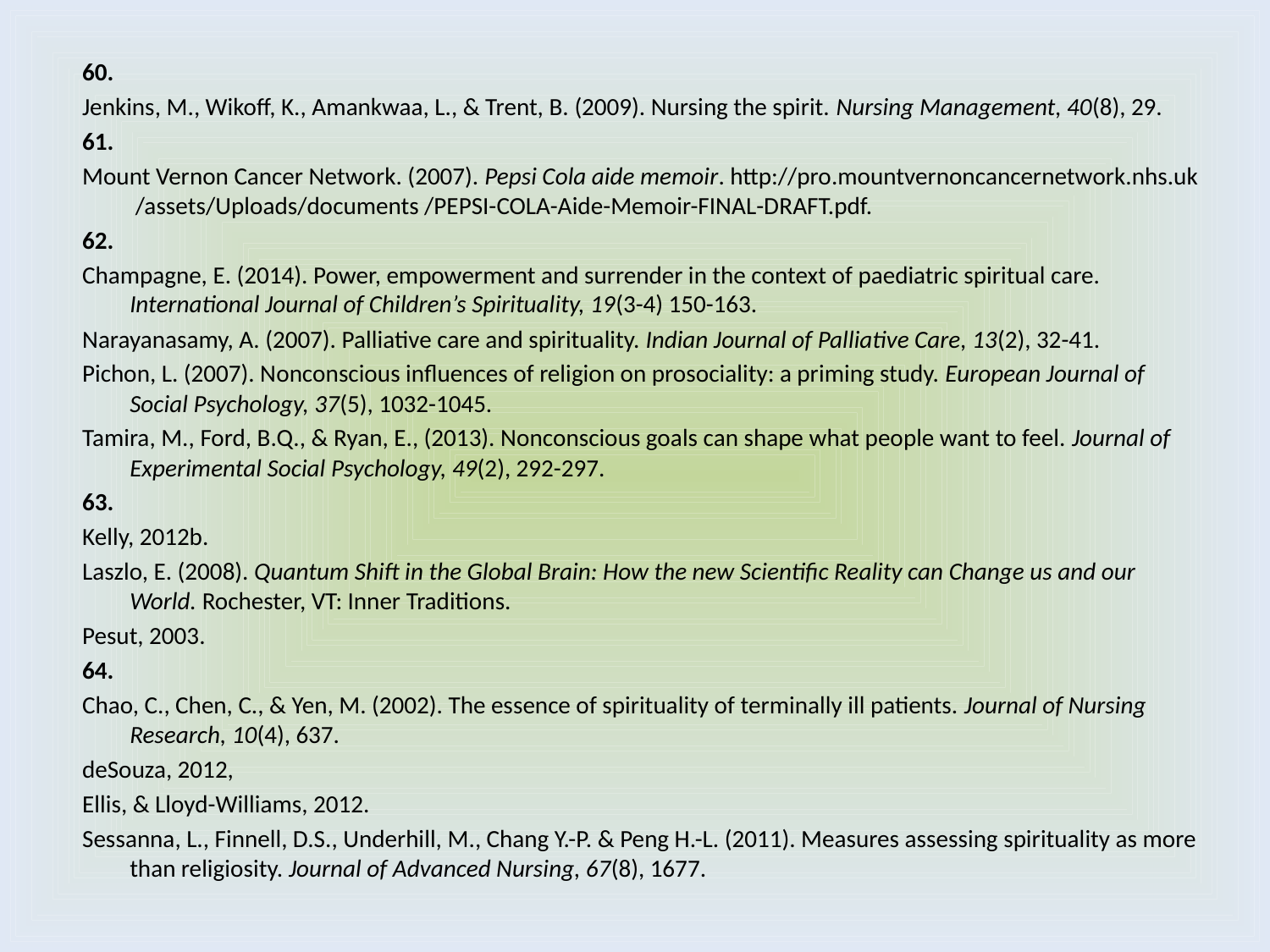

60.
Jenkins, M., Wikoff, K., Amankwaa, L., & Trent, B. (2009). Nursing the spirit. Nursing Management, 40(8), 29.
61.
Mount Vernon Cancer Network. (2007). Pepsi Cola aide memoir. http://pro.mountvernoncancernetwork.nhs.uk  /assets/Uploads/documents /PEPSI-COLA-Aide-Memoir-FINAL-DRAFT.pdf.
62.
Champagne, E. (2014). Power, empowerment and surrender in the context of paediatric spiritual care. International Journal of Children’s Spirituality, 19(3-4) 150-163.
Narayanasamy, A. (2007). Palliative care and spirituality. Indian Journal of Palliative Care, 13(2), 32-41.
Pichon, L. (2007). Nonconscious influences of religion on prosociality: a priming study. European Journal of Social Psychology, 37(5), 1032-1045.
Tamira, M., Ford, B.Q., & Ryan, E., (2013). Nonconscious goals can shape what people want to feel. Journal of Experimental Social Psychology, 49(2), 292-297.
63.
Kelly, 2012b.
Laszlo, E. (2008). Quantum Shift in the Global Brain: How the new Scientific Reality can Change us and our World. Rochester, VT: Inner Traditions.
Pesut, 2003.
64.
Chao, C., Chen, C., & Yen, M. (2002). The essence of spirituality of terminally ill patients. Journal of Nursing Research, 10(4), 637.
deSouza, 2012,
Ellis, & Lloyd-Williams, 2012.
Sessanna, L., Finnell, D.S., Underhill, M., Chang Y.-P. & Peng H.-L. (2011). Measures assessing spirituality as more than religiosity. Journal of Advanced Nursing, 67(8), 1677.